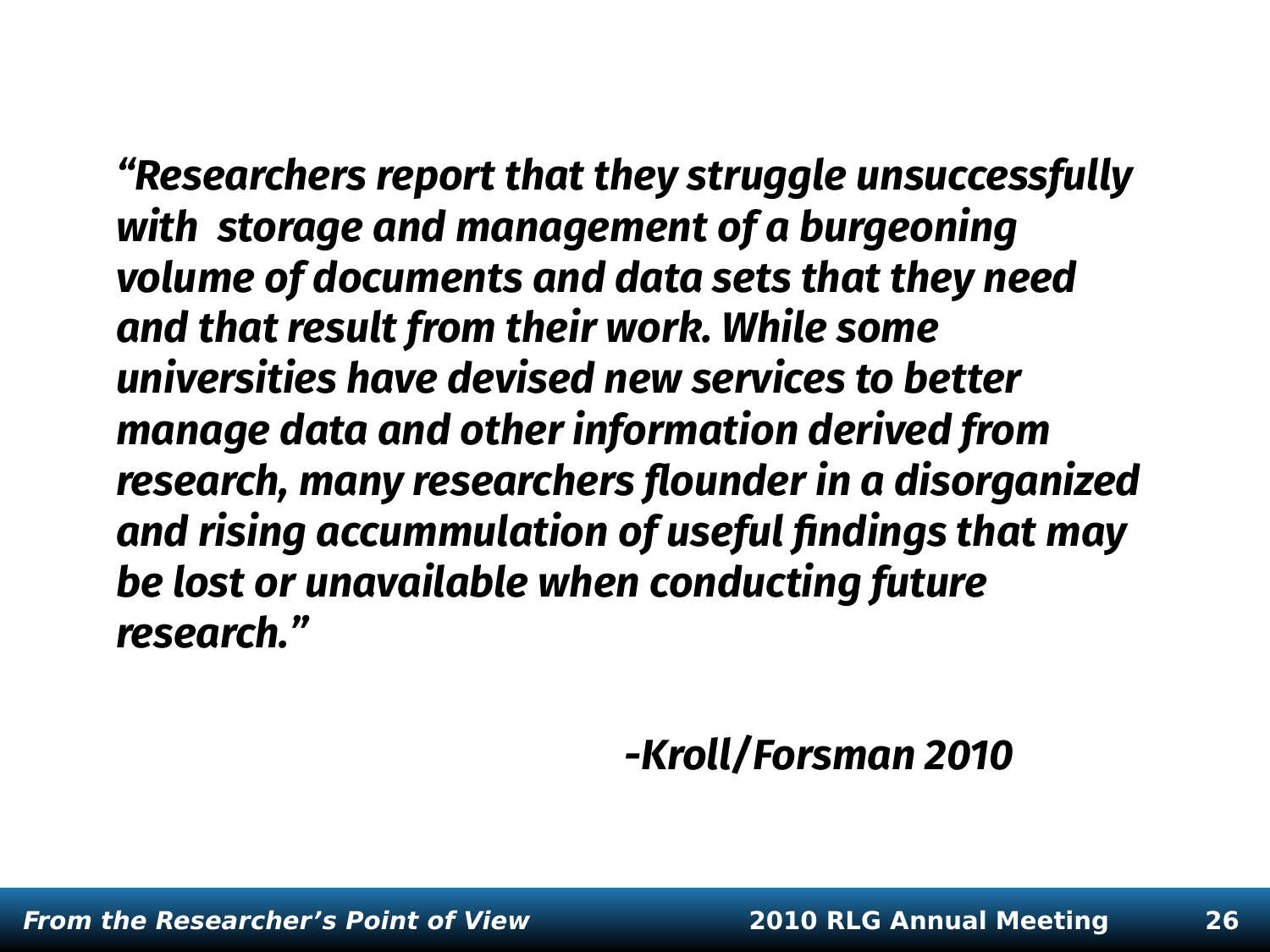

“Researchers report that they struggle unsuccessfully with  storage and management of a burgeoning volume of documents and data sets that they need and that result from their work. While some universities have devised new services to better manage data and other information derived from research, many researchers flounder in a disorganized and rising accummulation of useful findings that may be lost or unavailable when conducting future research.”

					-Kroll/Forsman 2010